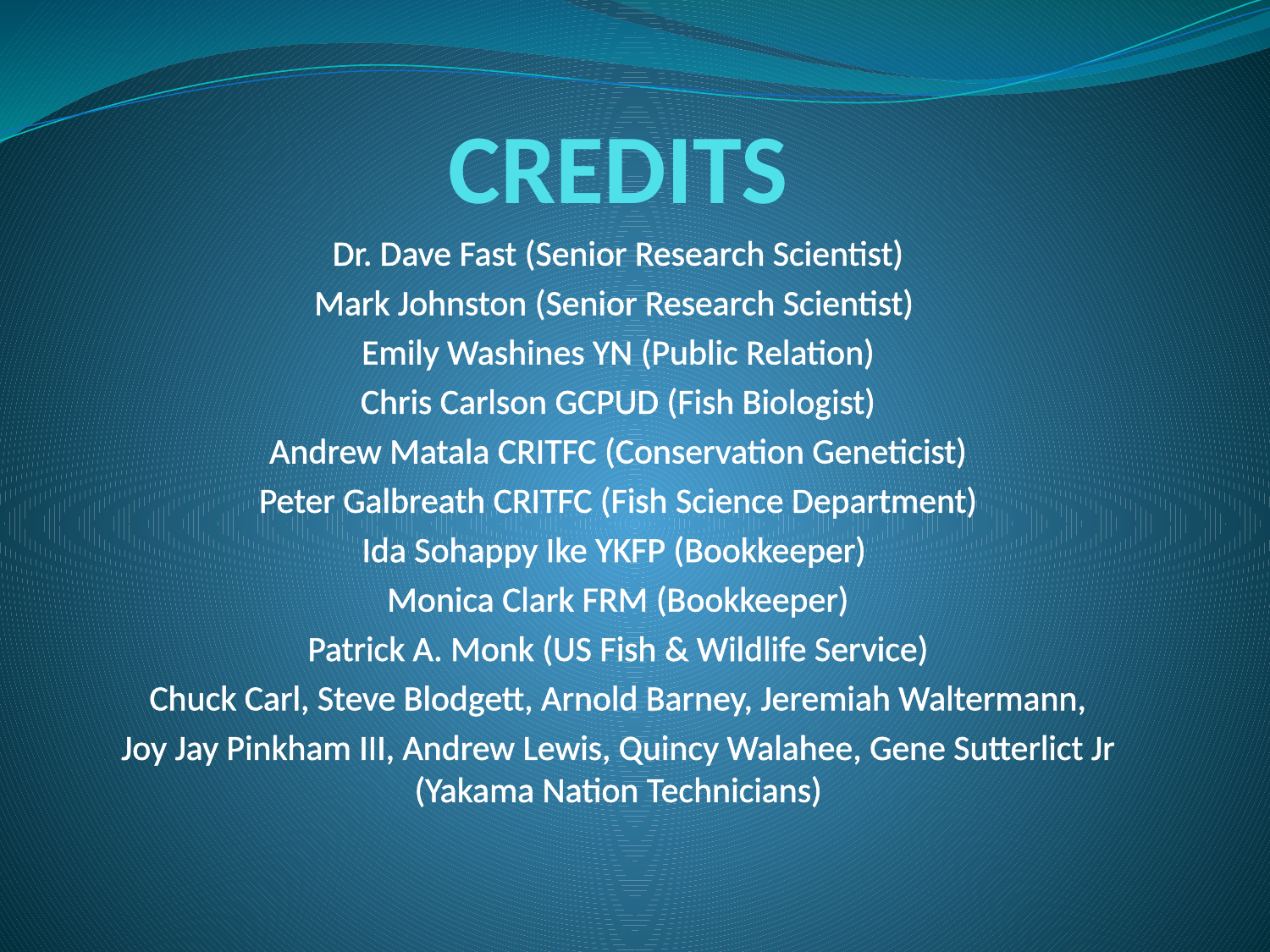

CREDITS
Dr. Dave Fast (Senior Research Scientist)
Mark Johnston (Senior Research Scientist)
Emily Washines YN (Public Relation)
Chris Carlson GCPUD (Fish Biologist)
Andrew Matala CRITFC (Conservation Geneticist)
Peter Galbreath CRITFC (Fish Science Department)
Ida Sohappy Ike YKFP (Bookkeeper)
Monica Clark FRM (Bookkeeper)
Patrick A. Monk (US Fish & Wildlife Service)
Chuck Carl, Steve Blodgett, Arnold Barney, Jeremiah Waltermann,
Joy Jay Pinkham III, Andrew Lewis, Quincy Walahee, Gene Sutterlict Jr (Yakama Nation Technicians)